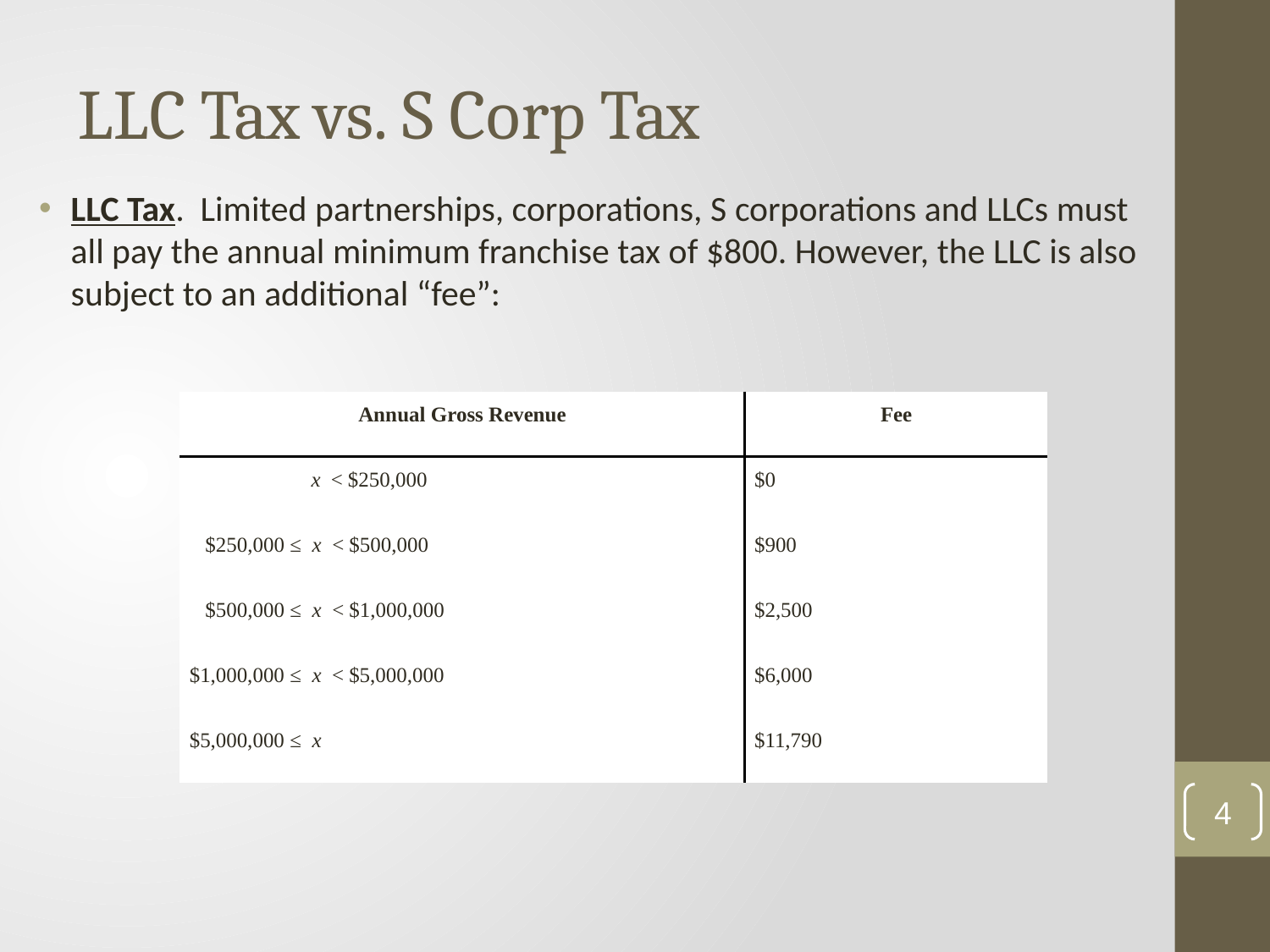

# LLC Tax vs. S Corp Tax
LLC Tax.  Limited partnerships, corporations, S corporations and LLCs must all pay the annual minimum franchise tax of $800. However, the LLC is also subject to an additional “fee”:

| Annual Gross Revenue | Fee |
| --- | --- |
| x < $250,000 | $0 |
| $250,000 ≤ x < $500,000 | $900 |
| $500,000 ≤ x < $1,000,000 | $2,500 |
| $1,000,000 ≤ x < $5,000,000 | $6,000 |
| $5,000,000 ≤ x | $11,790 |
4